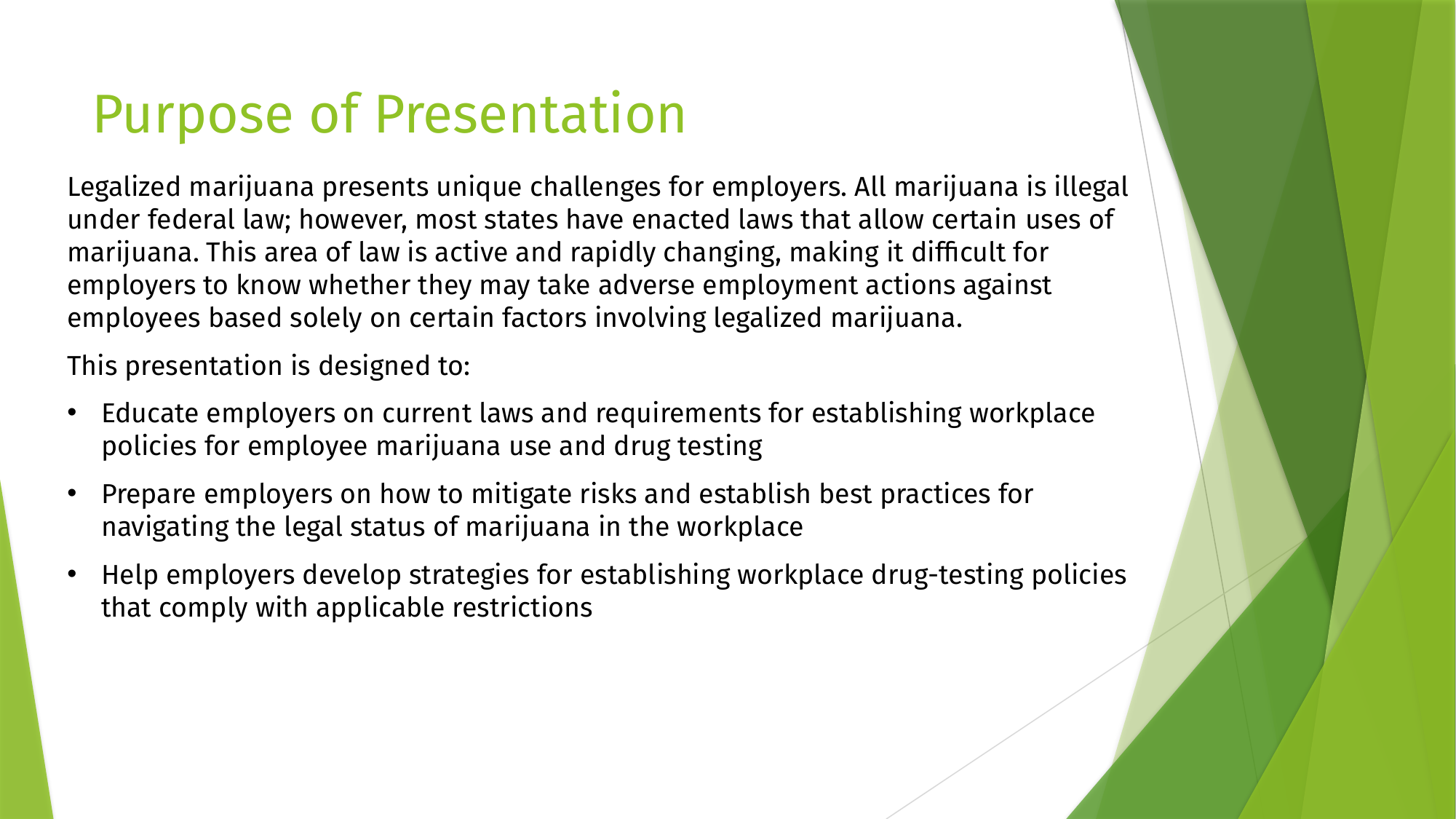

# Purpose of Presentation
Legalized marijuana presents unique challenges for employers. All marijuana is illegal under federal law; however, most states have enacted laws that allow certain uses of marijuana. This area of law is active and rapidly changing, making it difficult for employers to know whether they may take adverse employment actions against employees based solely on certain factors involving legalized marijuana.
This presentation is designed to:
Educate employers on current laws and requirements for establishing workplace policies for employee marijuana use and drug testing
Prepare employers on how to mitigate risks and establish best practices for navigating the legal status of marijuana in the workplace
Help employers develop strategies for establishing workplace drug-testing policies that comply with applicable restrictions